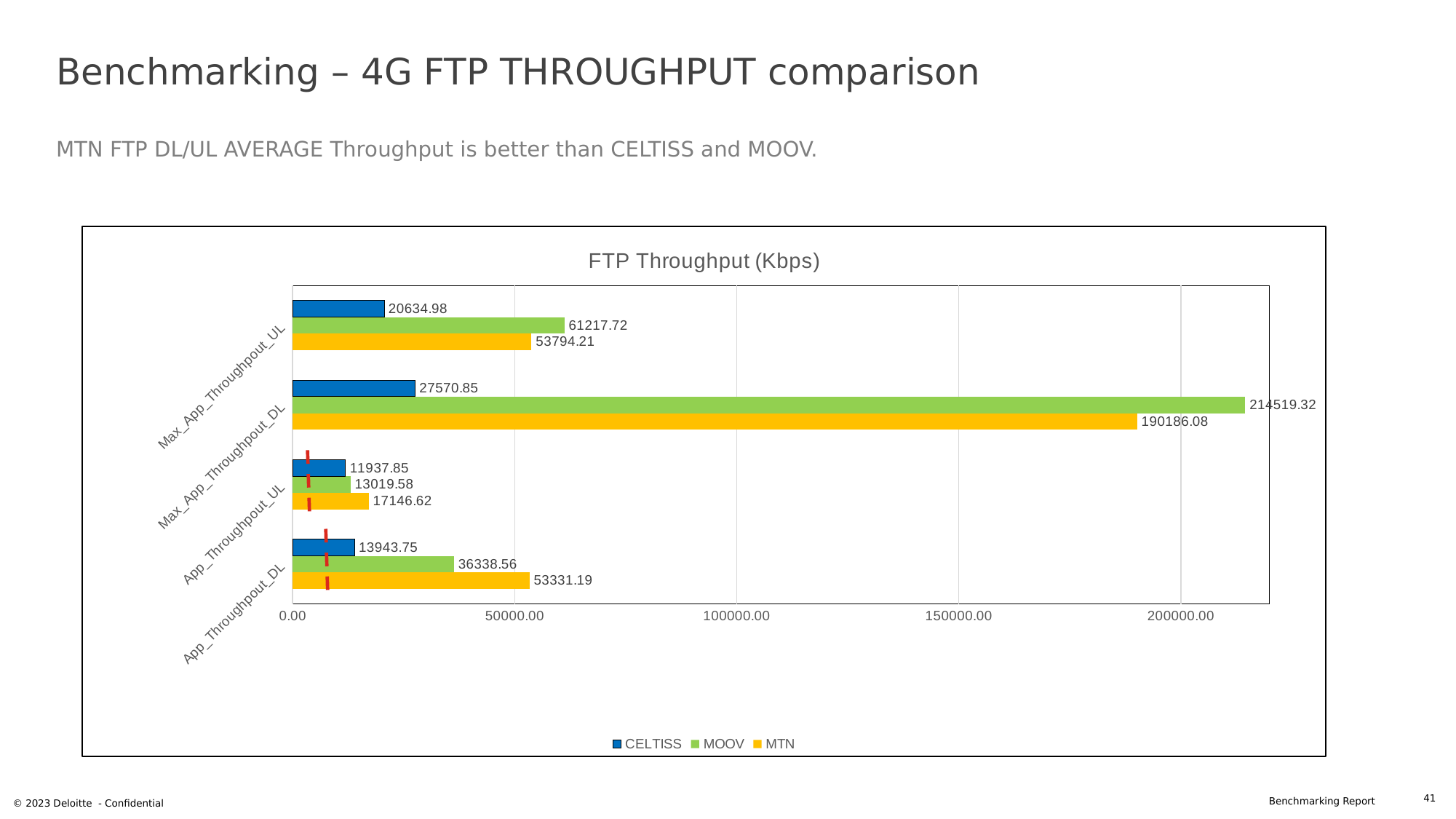

# Benchmarking – 4G FTP THROUGHPUT comparison MTN FTP DL/UL AVERAGE Throughput is better than CELTISS and MOOV.

### Chart: FTP Throughput (Kbps)

| Category | MTN | MOOV | CELTISS |
|---|---|---|---|
| App_Throughpout_DL | 53331.19 | 36338.56 | 13943.75 |
| App_Throughpout_UL | 17146.62 | 13019.58 | 11937.85 |
| Max_App_Throughpout_DL | 190186.08 | 214519.32 | 27570.85 |
| Max_App_Throughpout_UL | 53794.21 | 61217.72 | 20634.98 |
41
© 2023 Deloitte  - Confidential